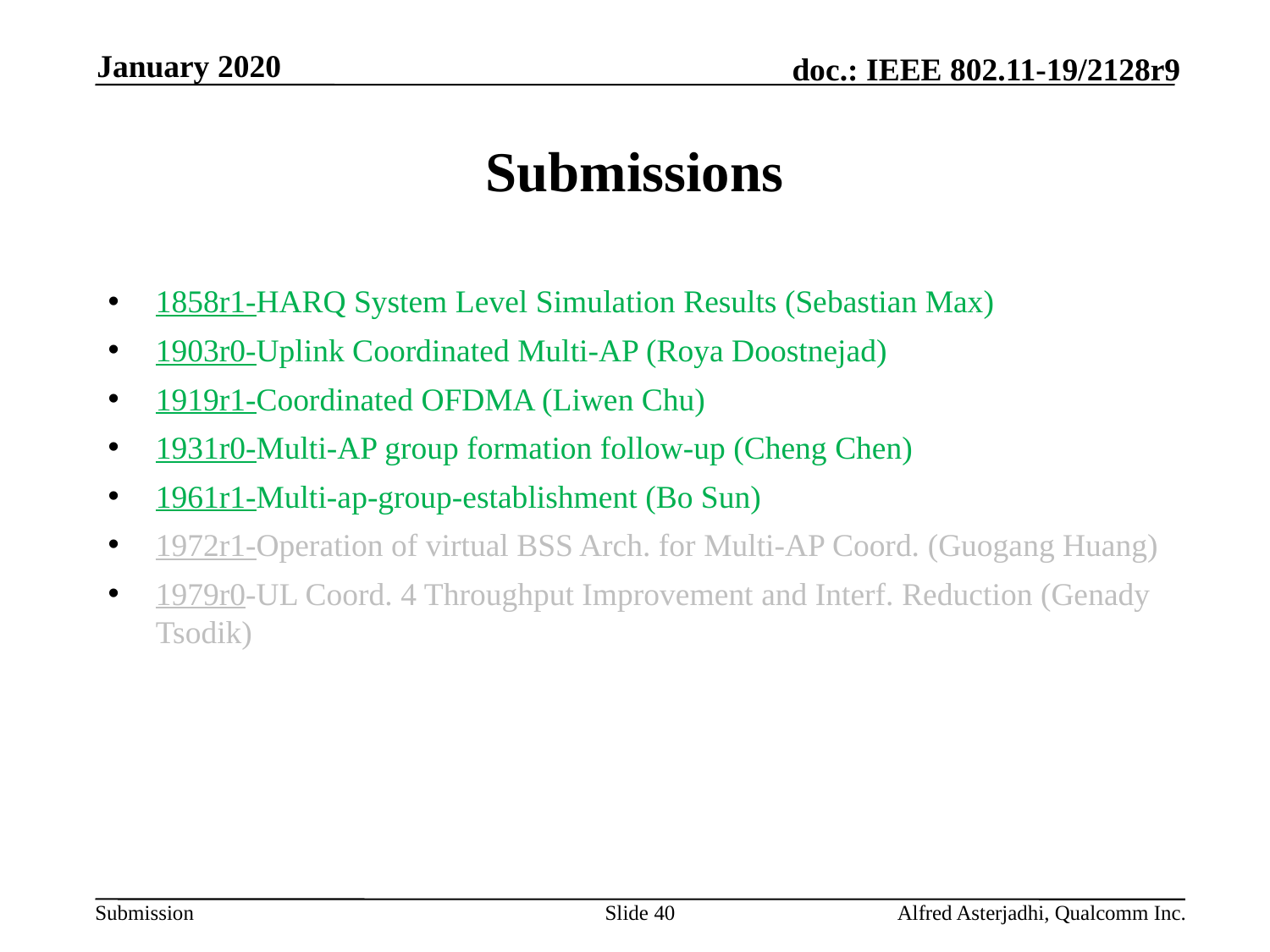

January 2020
# Submissions
1858r1-HARQ System Level Simulation Results (Sebastian Max)
1903r0-Uplink Coordinated Multi-AP (Roya Doostnejad)
1919r1-Coordinated OFDMA (Liwen Chu)
1931r0-Multi-AP group formation follow-up (Cheng Chen)
1961r1-Multi-ap-group-establishment (Bo Sun)
1972r1-Operation of virtual BSS Arch. for Multi-AP Coord. (Guogang Huang)
1979r0-UL Coord. 4 Throughput Improvement and Interf. Reduction (Genady Tsodik)

Slide 40
Alfred Asterjadhi, Qualcomm Inc.